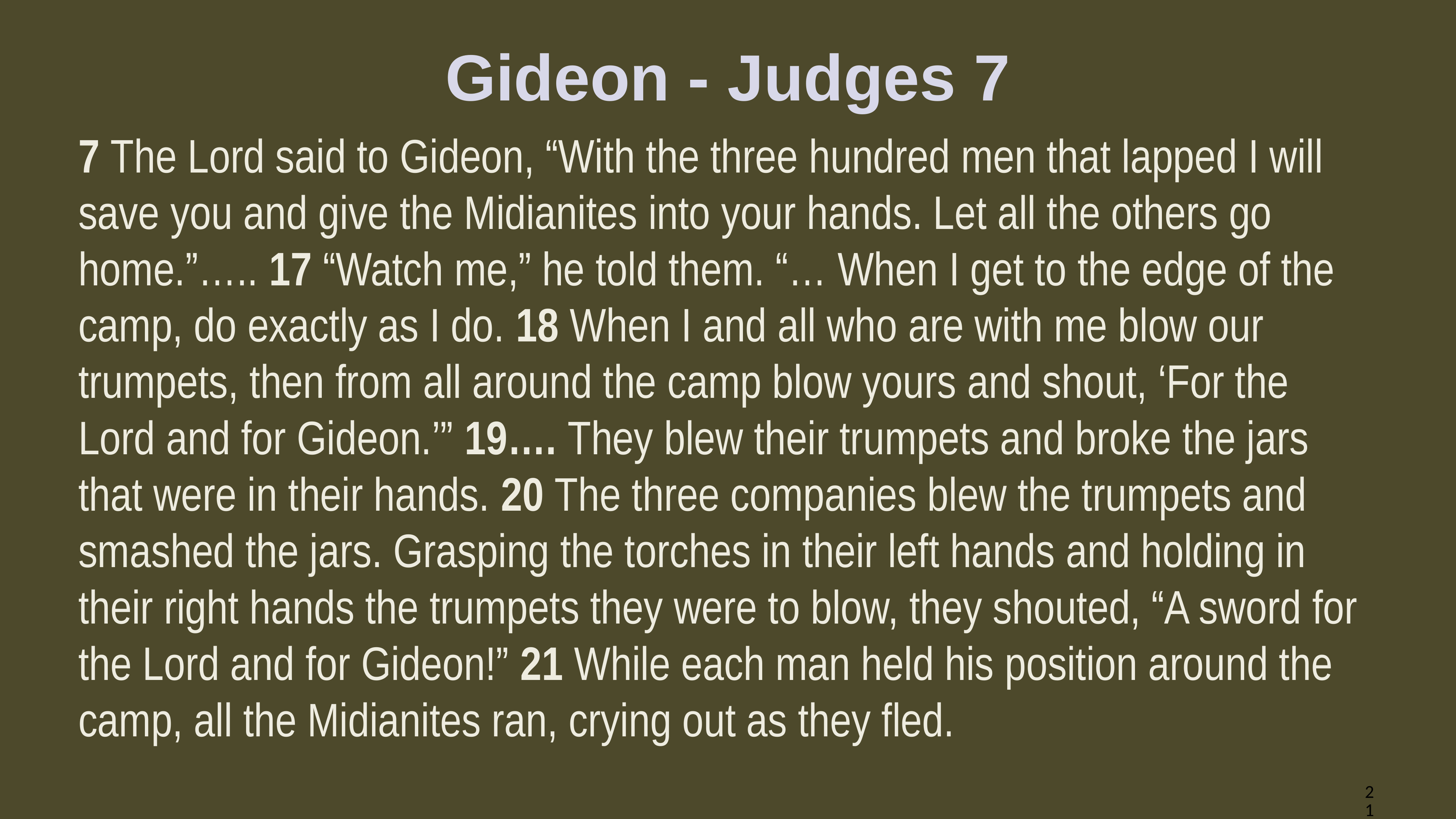

# Gideon - Judges 7
7 The Lord said to Gideon, “With the three hundred men that lapped I will save you and give the Midianites into your hands. Let all the others go home.”….. 17 “Watch me,” he told them. “… When I get to the edge of the camp, do exactly as I do. 18 When I and all who are with me blow our trumpets, then from all around the camp blow yours and shout, ‘For the Lord and for Gideon.’” 19…. They blew their trumpets and broke the jars that were in their hands. 20 The three companies blew the trumpets and smashed the jars. Grasping the torches in their left hands and holding in their right hands the trumpets they were to blow, they shouted, “A sword for the Lord and for Gideon!” 21 While each man held his position around the camp, all the Midianites ran, crying out as they fled.
21